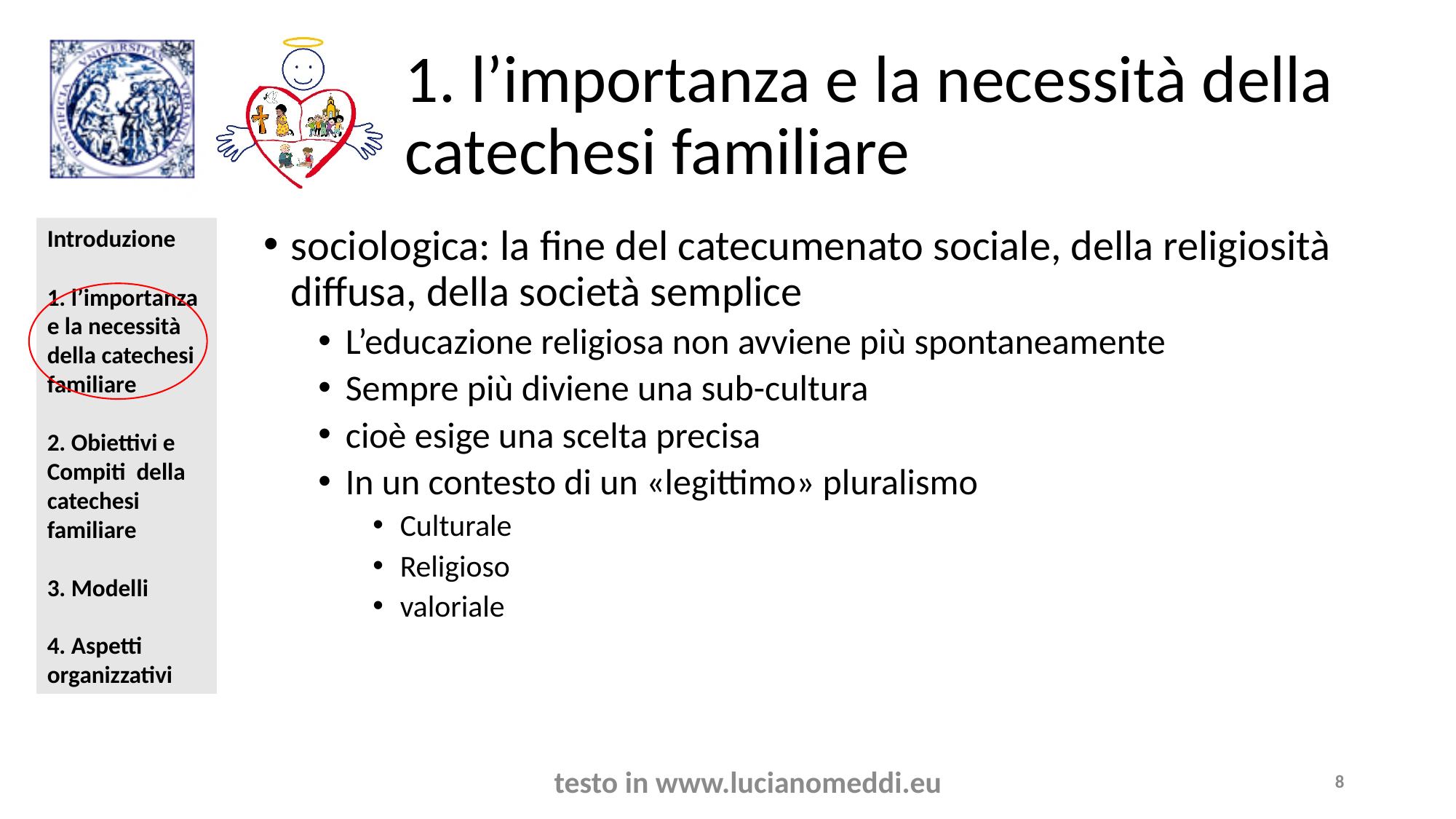

# 1. l’importanza e la necessità della catechesi familiare
sociologica: la fine del catecumenato sociale, della religiosità diffusa, della società semplice
L’educazione religiosa non avviene più spontaneamente
Sempre più diviene una sub-cultura
cioè esige una scelta precisa
In un contesto di un «legittimo» pluralismo
Culturale
Religioso
valoriale

testo in www.lucianomeddi.eu
8